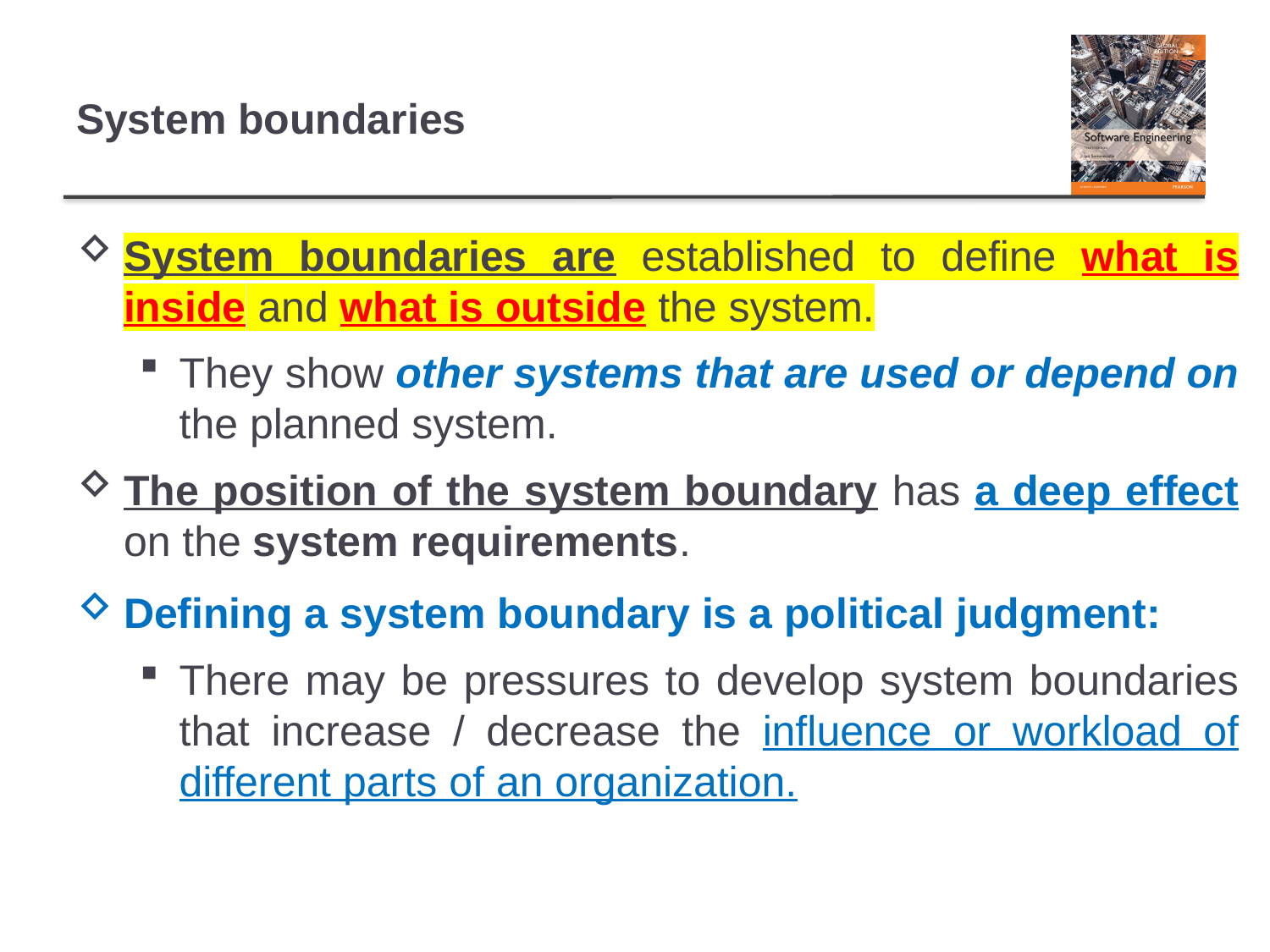

# System boundaries
System boundaries are established to define what is inside and what is outside the system.
They show other systems that are used or depend on the planned system.
The position of the system boundary has a deep effect on the system requirements.
Defining a system boundary is a political judgment:
There may be pressures to develop system boundaries that increase / decrease the influence or workload of different parts of an organization.